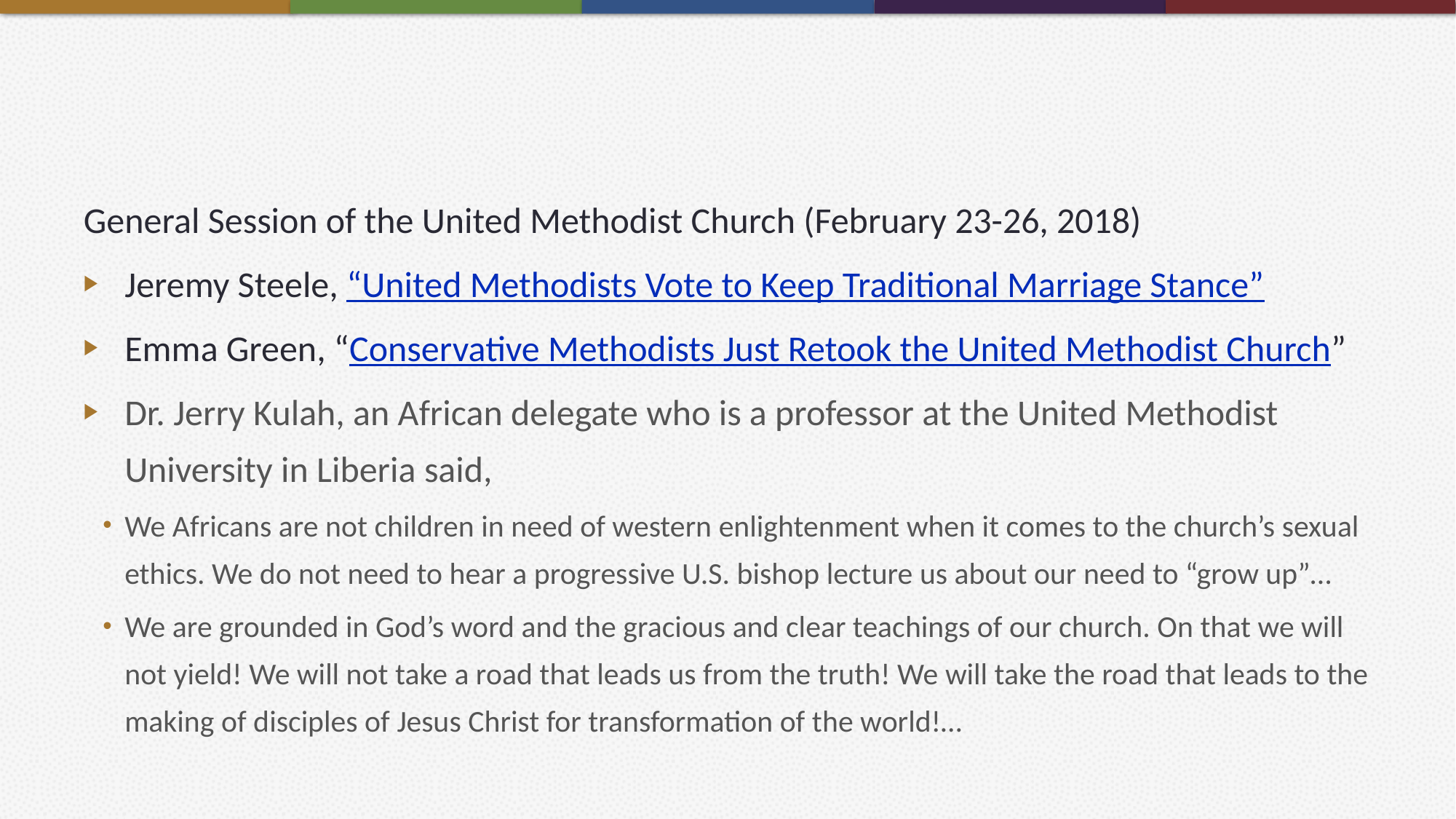

#
General Session of the United Methodist Church (February 23-26, 2018)
Jeremy Steele, “United Methodists Vote to Keep Traditional Marriage Stance”
Emma Green, “Conservative Methodists Just Retook the United Methodist Church”
Dr. Jerry Kulah, an African delegate who is a professor at the United Methodist University in Liberia said,
We Africans are not children in need of western enlightenment when it comes to the church’s sexual ethics. We do not need to hear a progressive U.S. bishop lecture us about our need to “grow up”…
We are grounded in God’s word and the gracious and clear teachings of our church. On that we will not yield! We will not take a road that leads us from the truth! We will take the road that leads to the making of disciples of Jesus Christ for transformation of the world!…